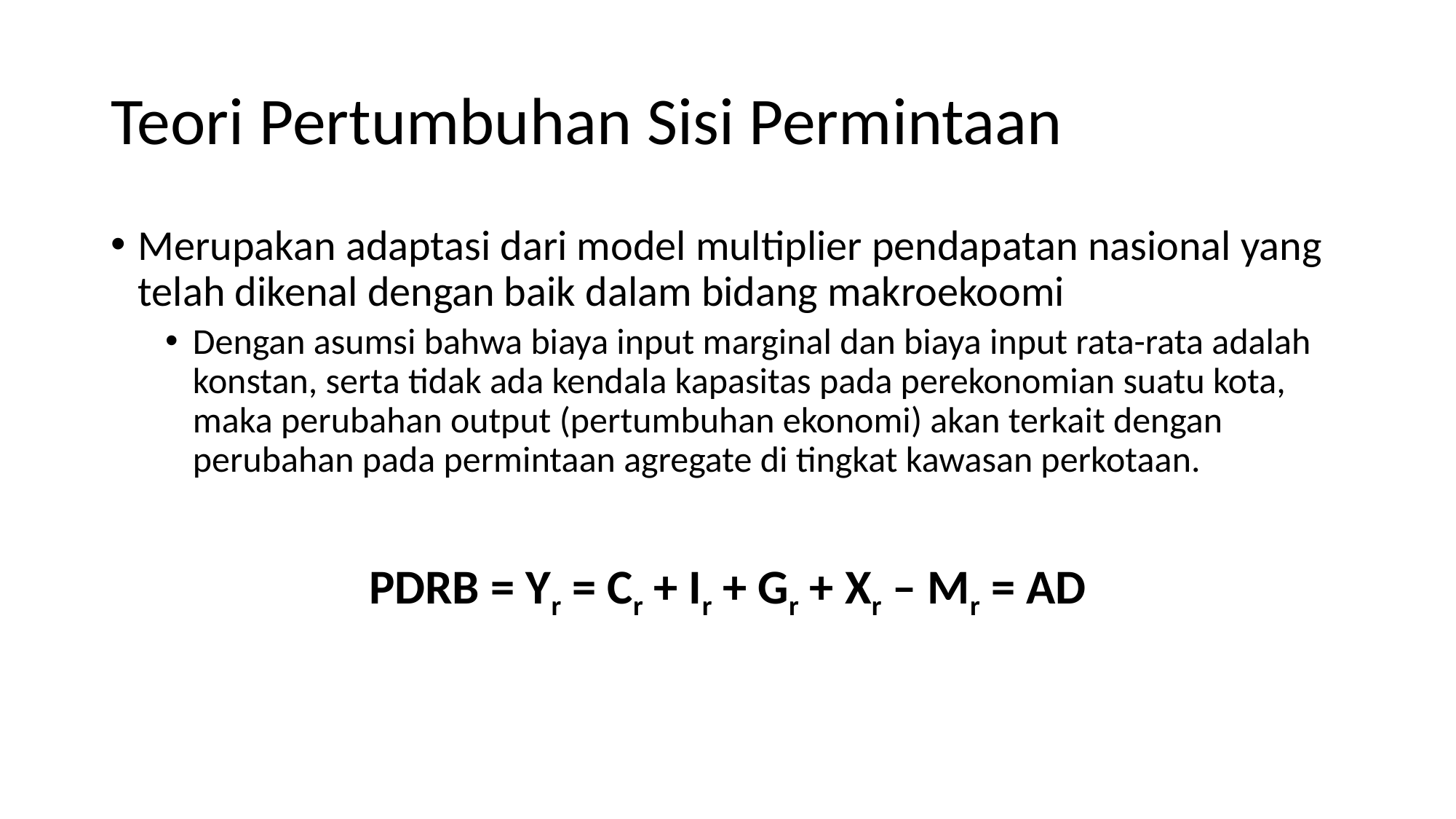

# Teori Pertumbuhan Sisi Permintaan
Merupakan adaptasi dari model multiplier pendapatan nasional yang telah dikenal dengan baik dalam bidang makroekoomi
Dengan asumsi bahwa biaya input marginal dan biaya input rata-rata adalah konstan, serta tidak ada kendala kapasitas pada perekonomian suatu kota,  maka perubahan output (pertumbuhan ekonomi) akan terkait dengan perubahan pada permintaan agregate di tingkat kawasan perkotaan.

PDRB = Yr = Cr + Ir + Gr + Xr – Mr = AD